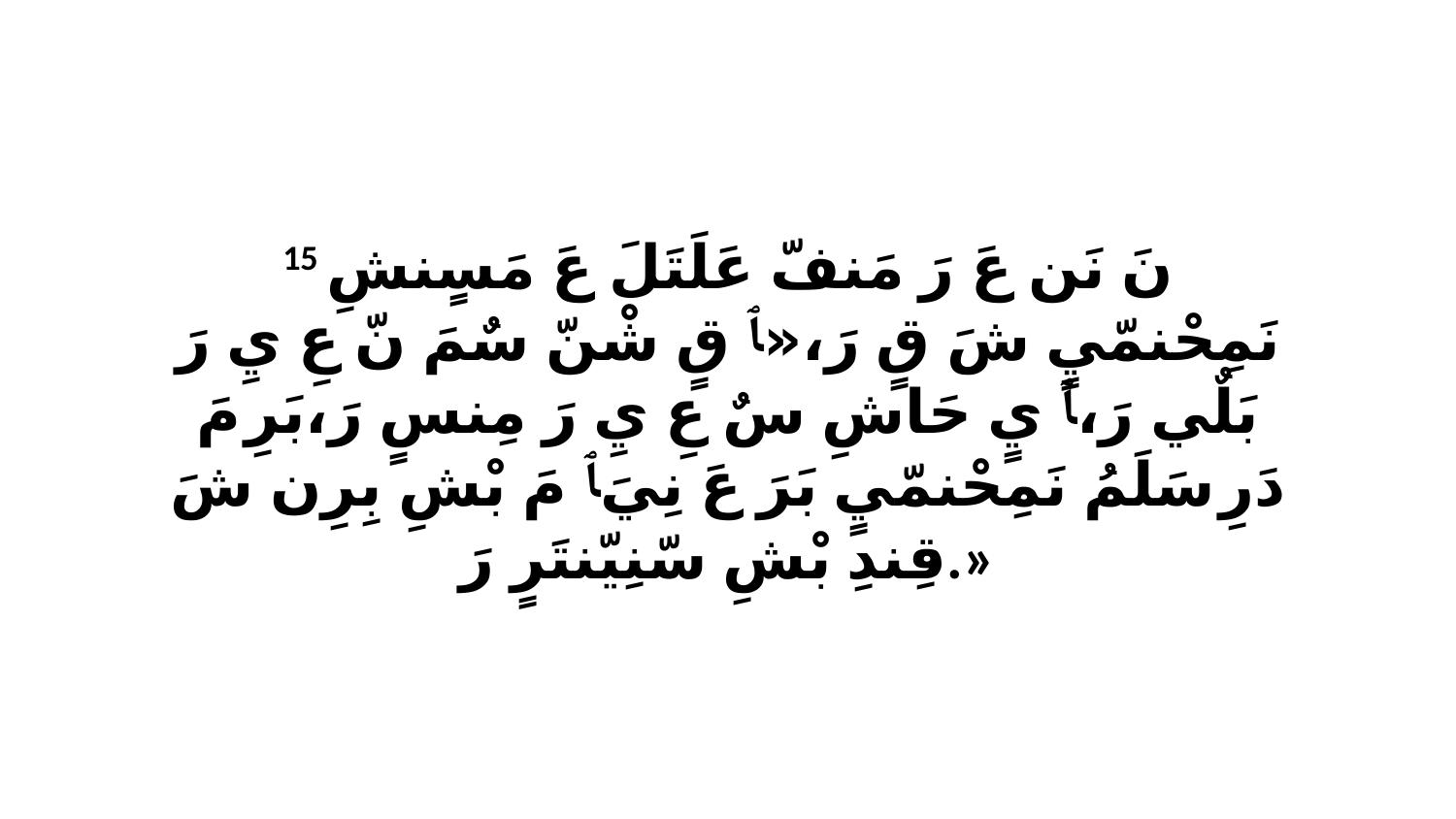

15 نَ نَن عَ رَ مَنفّ عَلَتَلَ عَ مَسٍنشِ نَمِحْنمّيٍ شَ قٍ رَ،«ﭑ قٍ شْنّ سٌمَ نّ عِ يِ رَ بَلٌي رَ،ﭑ يٍ حَاشِ سٌ عِ يِ رَ مِنسٍ رَ،بَرِ مَ دَرِ سَلَمُ نَمِحْنمّيٍ بَرَ عَ نِيَﭑ مَ بْشِ بِرِن شَ قِندِ بْشِ سّنِيّنتَرٍ رَ.»